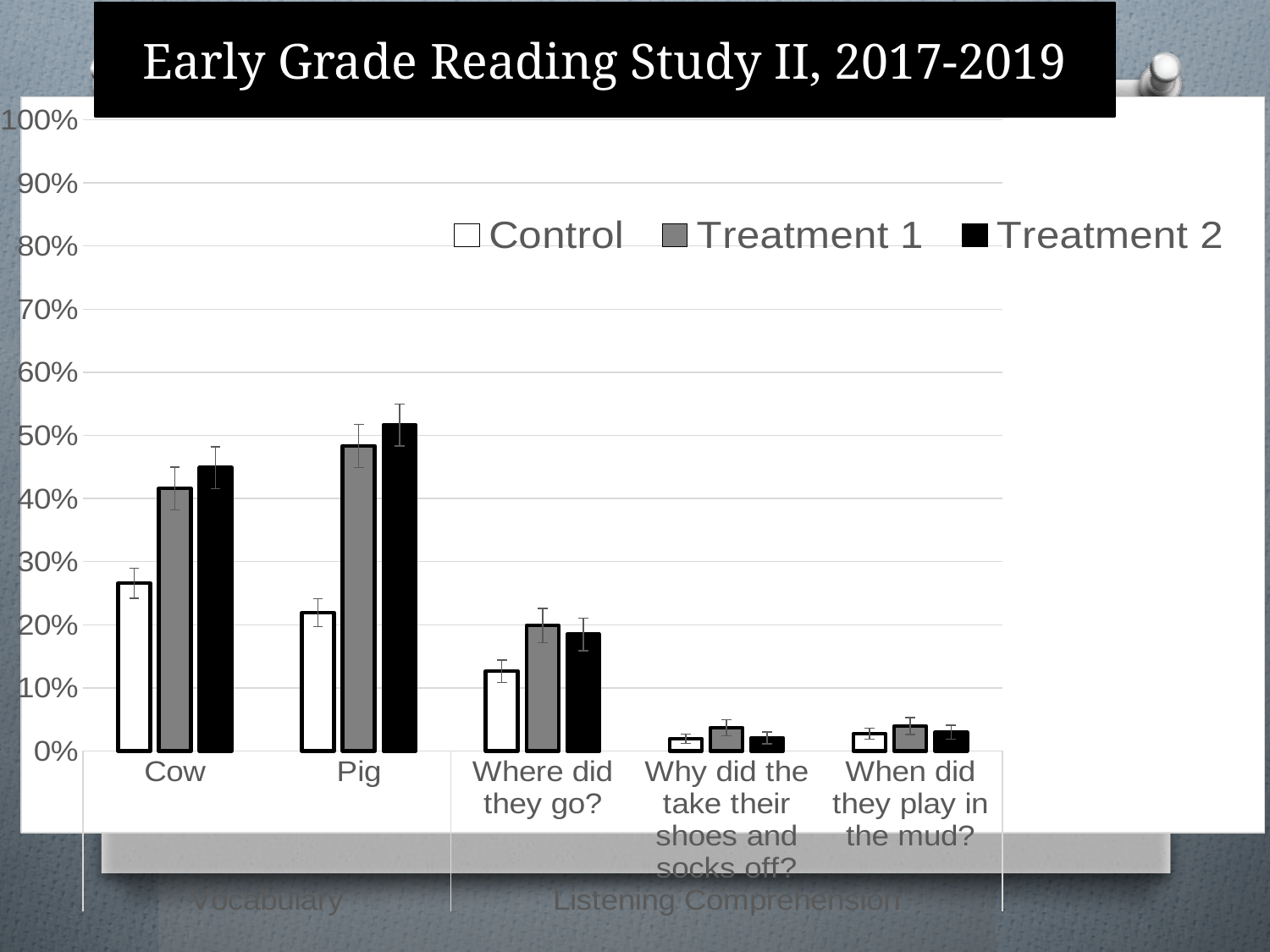

# Early Grade Reading Study II, 2017-2019

### Chart

| Category | Control | Treatment 1 | Treatment 2 |
|---|---|---|---|
| Cow | 0.2658228 | 0.4159509 | 0.4489093 |
| Pig | 0.2189129 | 0.4834356 | 0.5166475 |
| Where did they go? | 0.1264881 | 0.198773 | 0.184633 |
| Why did the take their shoes and socks off? | 0.0193452 | 0.0368098 | 0.0206422 |
| When did they play in the mud? | 0.0275298 | 0.0392638 | 0.0298165 |